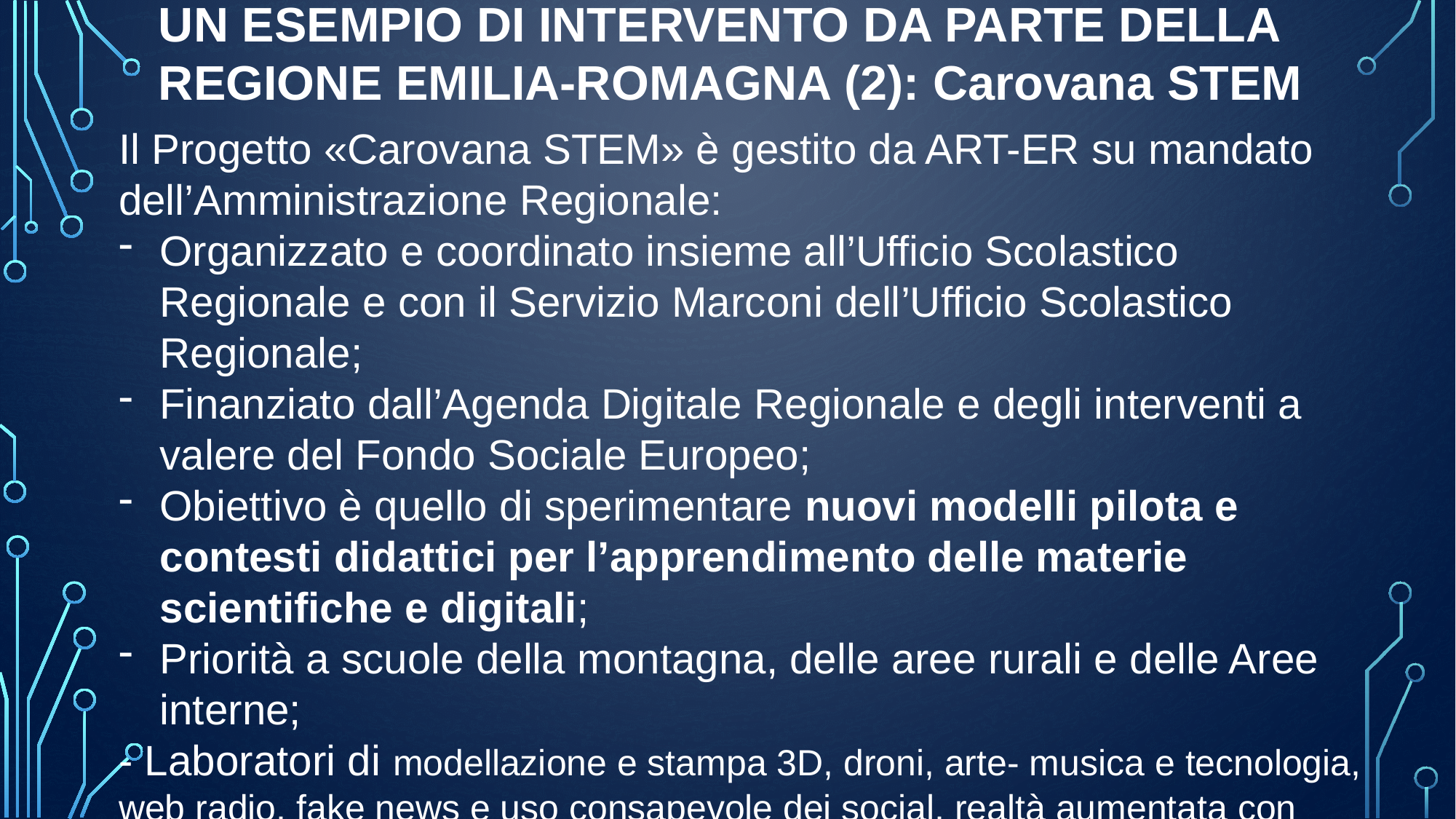

UN ESEMPIO DI INTERVENTO DA PARTE DELLA REGIONE EMILIA-ROMAGNA (2): Carovana STEM
Il Progetto «Carovana STEM» è gestito da ART-ER su mandato dell’Amministrazione Regionale:
Organizzato e coordinato insieme all’Ufficio Scolastico Regionale e con il Servizio Marconi dell’Ufficio Scolastico Regionale;
Finanziato dall’Agenda Digitale Regionale e degli interventi a valere del Fondo Sociale Europeo;
Obiettivo è quello di sperimentare nuovi modelli pilota e contesti didattici per l’apprendimento delle materie scientifiche e digitali;
Priorità a scuole della montagna, delle aree rurali e delle Aree interne;
- Laboratori di modellazione e stampa 3D, droni, arte- musica e tecnologia, web radio, fake news e uso consapevole dei social, realtà aumentata con l’uso di Google Expedition, Finanza digitale e cryptovalute, open data, data journalism, robotica, food story telling, ciclomaccanica e mobilità sostenibile, orto digitale, e tanto altro ancora